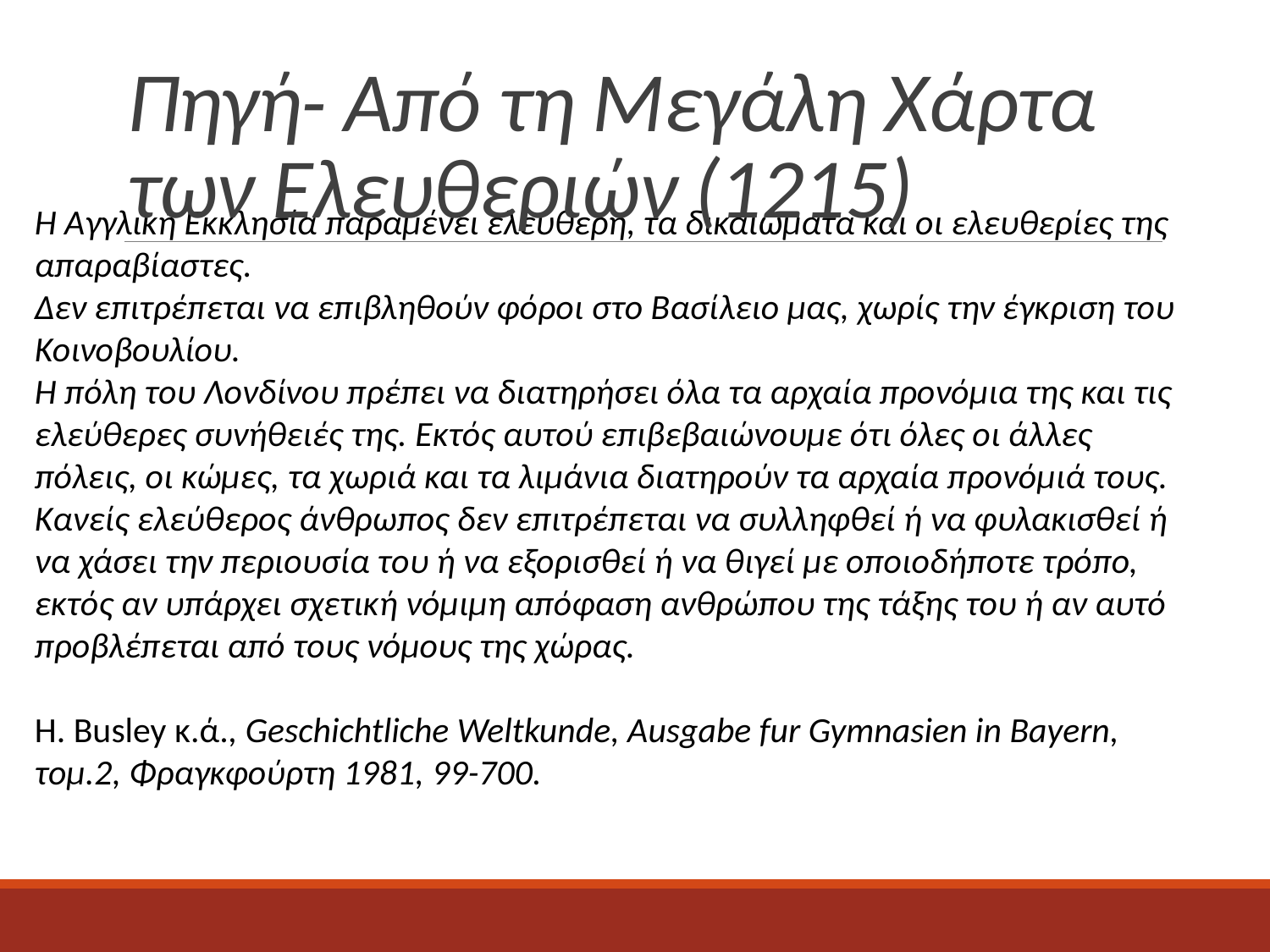

# Πηγή- Από τη Μεγάλη Χάρτα των Ελευθεριών (1215)
Η Αγγλική Εκκλησία παραμένει ελεύθερη, τα δικαιώματα και οι ελευθερίες της απαραβίαστες.
Δεν επιτρέπεται να επιβληθούν φόροι στο Βασίλειο μας, χωρίς την έγκριση του Κοινοβουλίου. 
Η πόλη του Λονδίνου πρέπει να διατηρήσει όλα τα αρχαία προνόμια της και τις ελεύθερες συνήθειές της. Εκτός αυτού επιβεβαιώνουμε ότι όλες οι άλλες πόλεις, οι κώμες, τα χωριά και τα λιμάνια διατηρούν τα αρχαία προνόμιά τους. 
Κανείς ελεύθερος άνθρωπος δεν επιτρέπεται να συλληφθεί ή να φυλακισθεί ή να χάσει την περιουσία του ή να εξορισθεί ή να θιγεί με οποιοδήποτε τρόπο, εκτός αν υπάρχει σχετική νόμιμη απόφαση ανθρώπου της τάξης του ή αν αυτό προβλέπεται από τους νόμους της χώρας.

Η. Busley κ.ά., Geschichtliche Weltkunde, Ausgabe fur Gymnasien in Bayern, τομ.2, Φραγκφούρτη 1981, 99-700.